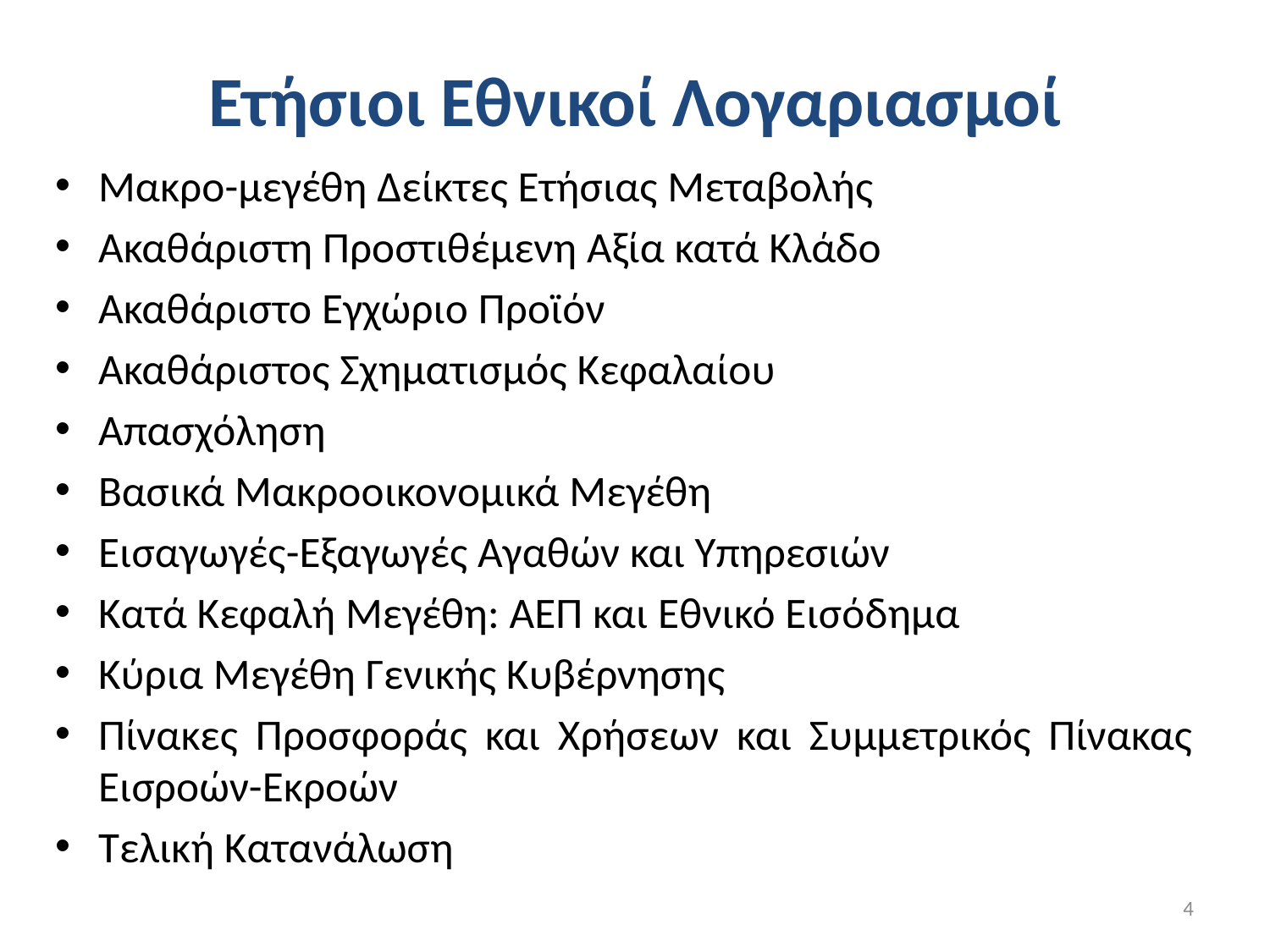

# Ετήσιοι Εθνικοί Λογαριασμοί
Μακρο-μεγέθη Δείκτες Ετήσιας Μεταβολής
Ακαθάριστη Προστιθέμενη Αξία κατά Κλάδο
Ακαθάριστο Εγχώριο Προϊόν
Ακαθάριστος Σχηματισμός Κεφαλαίου
Απασχόληση
Βασικά Μακροοικονομικά Μεγέθη
Εισαγωγές-Εξαγωγές Αγαθών και Υπηρεσιών
Κατά Κεφαλή Μεγέθη: ΑΕΠ και Εθνικό Εισόδημα
Κύρια Μεγέθη Γενικής Κυβέρνησης
Πίνακες Προσφοράς και Χρήσεων και Συμμετρικός Πίνακας Εισροών-Εκροών
Τελική Κατανάλωση
4